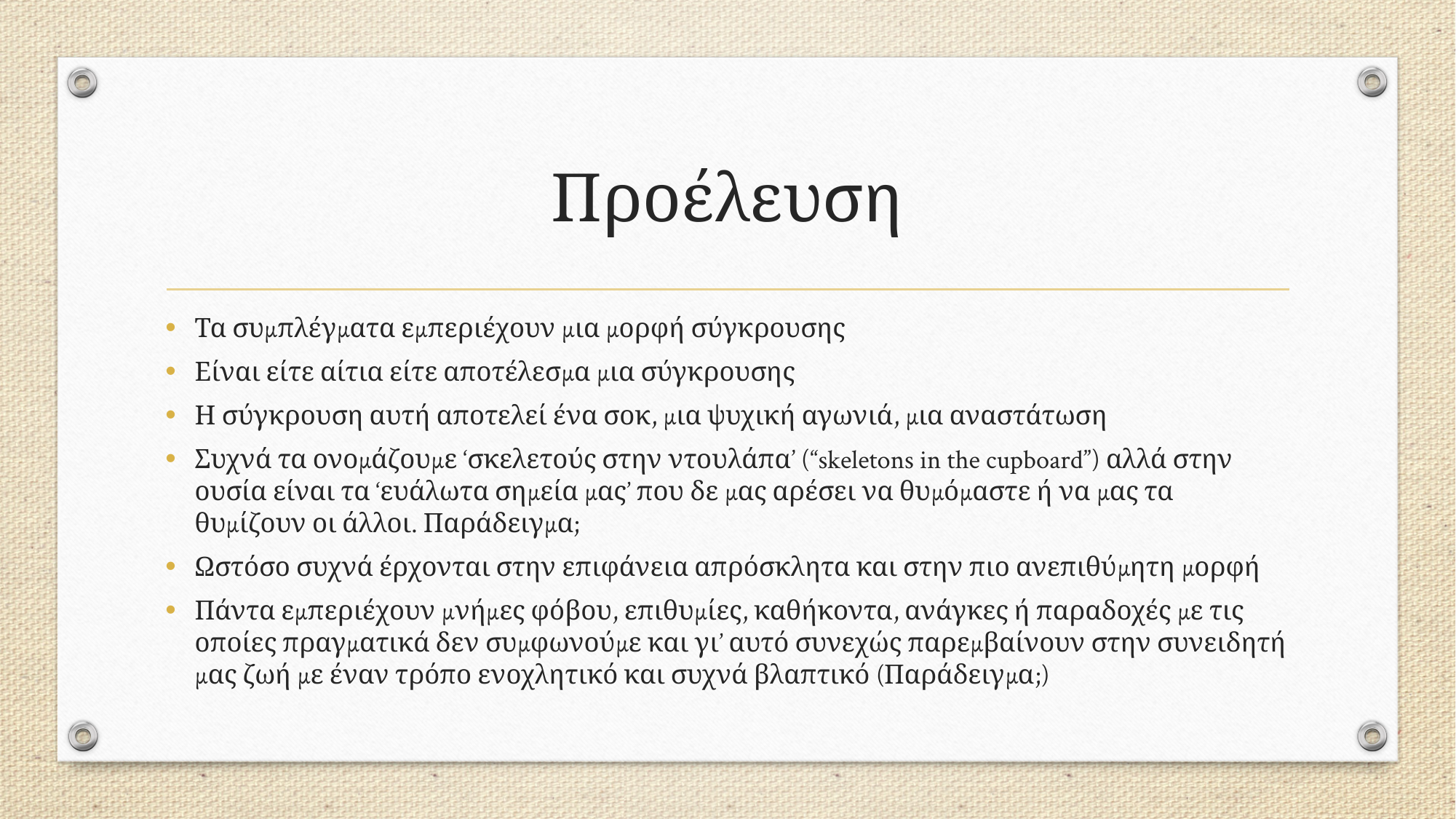

# Προέλευση
Τα συμπλέγματα εμπεριέχουν μια μορφή σύγκρουσης
Είναι είτε αίτια είτε αποτέλεσμα μια σύγκρουσης
Η σύγκρουση αυτή αποτελεί ένα σοκ, μια ψυχική αγωνιά, μια αναστάτωση
Συχνά τα ονομάζουμε ‘σκελετούς στην ντουλάπα’ (“skeletons in the cupboard”) αλλά στην ουσία είναι τα ‘ευάλωτα σημεία μας’ που δε μας αρέσει να θυμόμαστε ή να μας τα θυμίζουν οι άλλοι. Παράδειγμα;
Ωστόσο συχνά έρχονται στην επιφάνεια απρόσκλητα και στην πιο ανεπιθύμητη μορφή
Πάντα εμπεριέχουν μνήμες φόβου, επιθυμίες, καθήκοντα, ανάγκες ή παραδοχές με τις οποίες πραγματικά δεν συμφωνούμε και γι’ αυτό συνεχώς παρεμβαίνουν στην συνειδητή μας ζωή με έναν τρόπο ενοχλητικό και συχνά βλαπτικό (Παράδειγμα;)